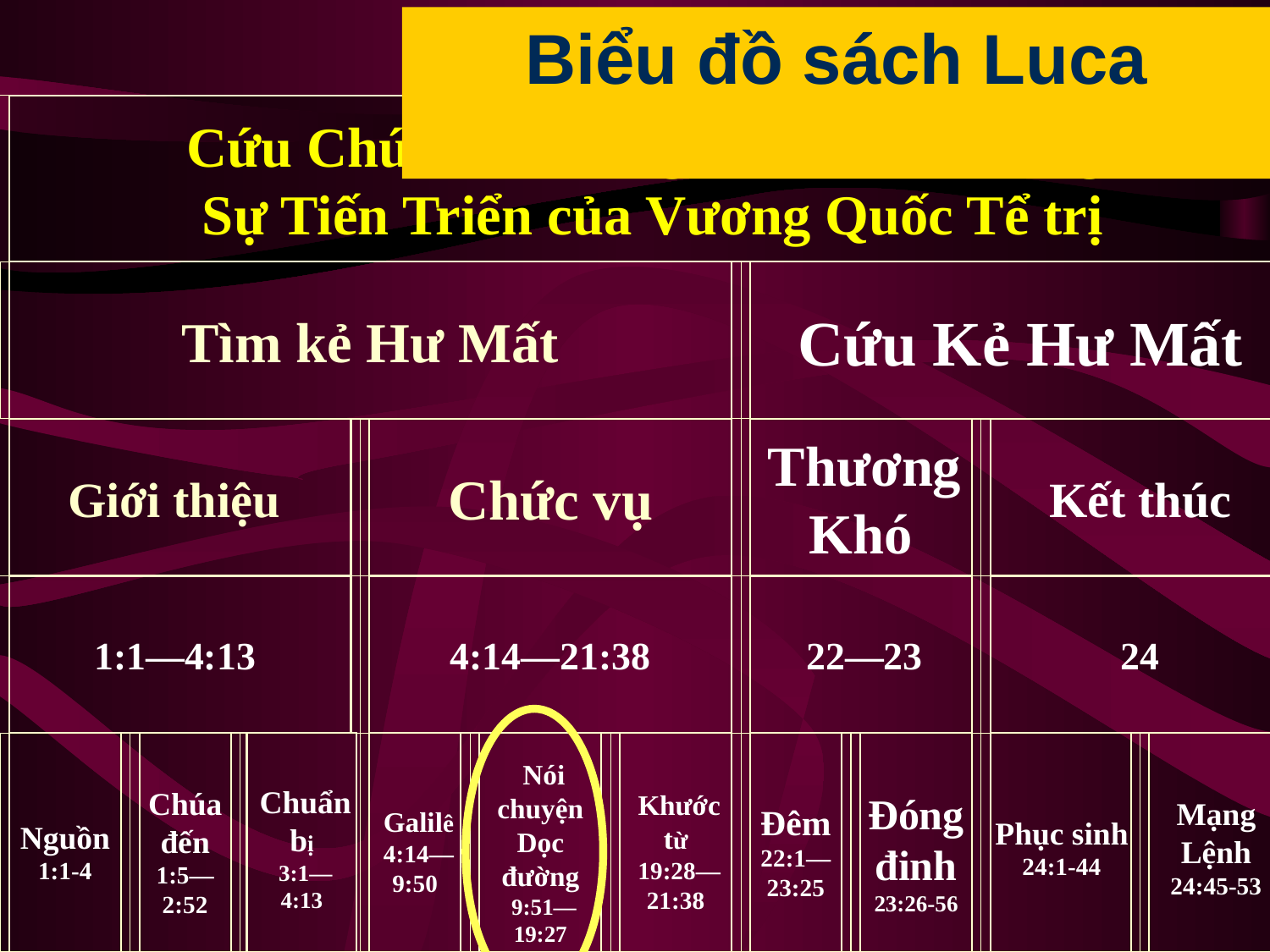

Biểu đồ sách Luca
93

Cứu Chúa của Thế giới Phục vụ trong
 Sự Tiến Triển của Vương Quốc Tể trị

Tìm kẻ Hư Mất

Cứu Kẻ Hư Mất

Giới thiệu

Chức vụ

Thương Khó

Kết thúc

1:1—4:13

4:14—21:38

22—23

24

Nguồn
1:1-4

Chúa đến
1:5—
2:52

Chuẩn bị
3:1—
4:13

Galilê
4:14—
9:50

Nói chuyện Dọc đường
9:51—
19:27

Khước từ
19:28—
21:38

Đêm
22:1—
23:25

Đóng đinh
23:26-56

Phục sinh
24:1-44

Mạng Lệnh
24:45-53